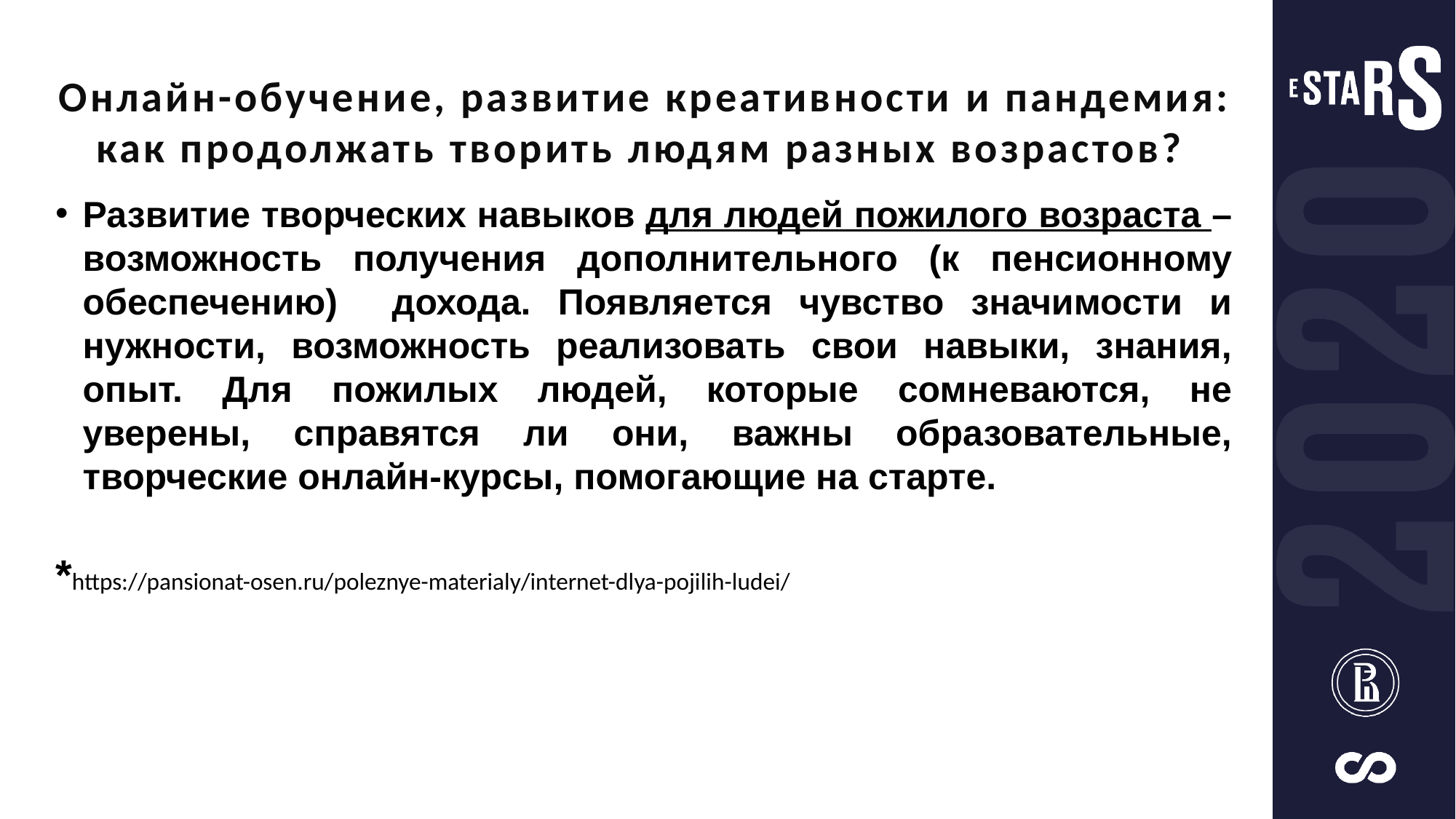

Онлайн-обучение, развитие креативности и пандемия: как продолжать творить людям разных возрастов?
Развитие творческих навыков для людей пожилого возраста – возможность получения дополнительного (к пенсионному обеспечению)  дохода. Появляется чувство значимости и нужности, возможность реализовать свои навыки, знания, опыт. Для пожилых людей, которые сомневаются, не уверены, справятся ли они, важны образовательные, творческие онлайн-курсы, помогающие на старте.

*https://pansionat-osen.ru/poleznye-materialy/internet-dlya-pojilih-ludei/